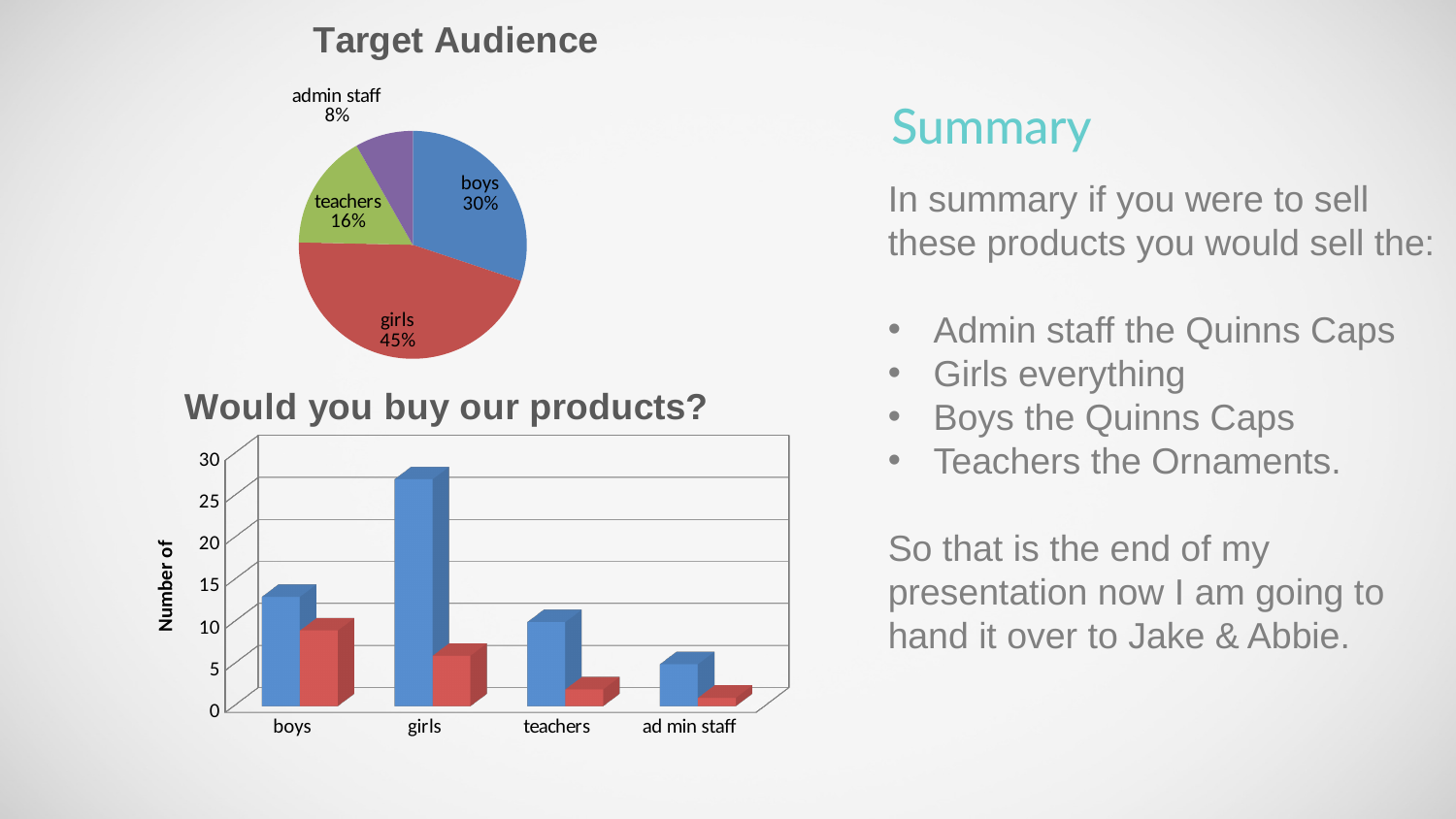

[unsupported chart]

Summary
In summary if you were to sell these products you would sell the:

Admin staff the Quinns Caps
Girls everything
Boys the Quinns Caps
Teachers the Ornaments.

So that is the end of my presentation now I am going to hand it over to Jake & Abbie.

[unsupported chart]